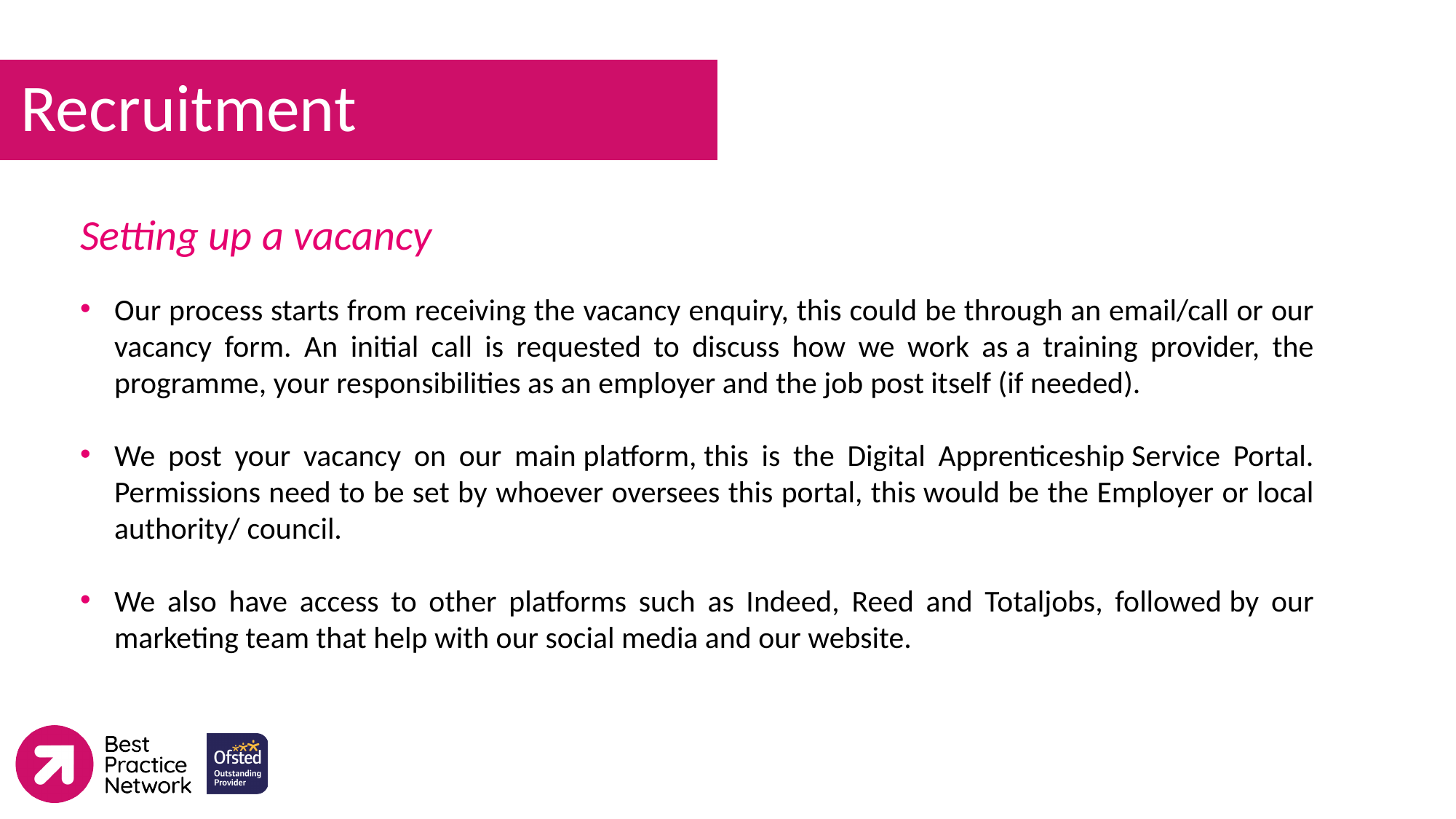

# Recruitment

Setting up a vacancy
Our process starts from receiving the vacancy enquiry, this could be through an email/call or our vacancy form. An initial call is requested to discuss how we work as a training provider, the programme, your responsibilities as an employer and the job post itself (if needed).​

We post your vacancy on our main platform, this is the Digital Apprenticeship Service Portal. Permissions need to be set by whoever oversees this portal, this would be the Employer or local authority/ council. ​

We also have access to other platforms such as Indeed, Reed and Totaljobs, followed by our marketing team that help with our social media and our website.